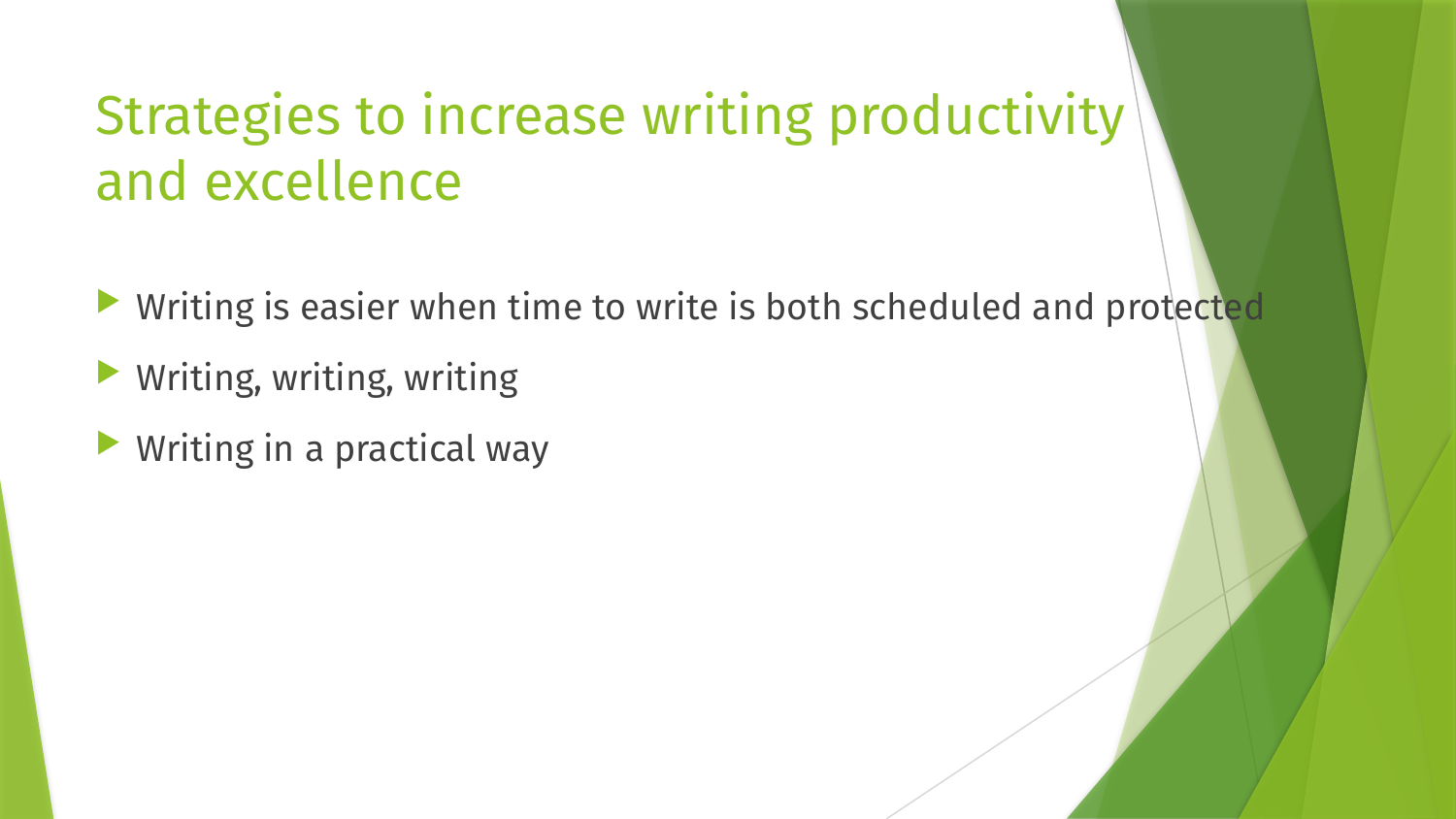

# Strategies to increase writing productivity and excellence
Writing is easier when time to write is both scheduled and protected
Writing, writing, writing
Writing in a practical way